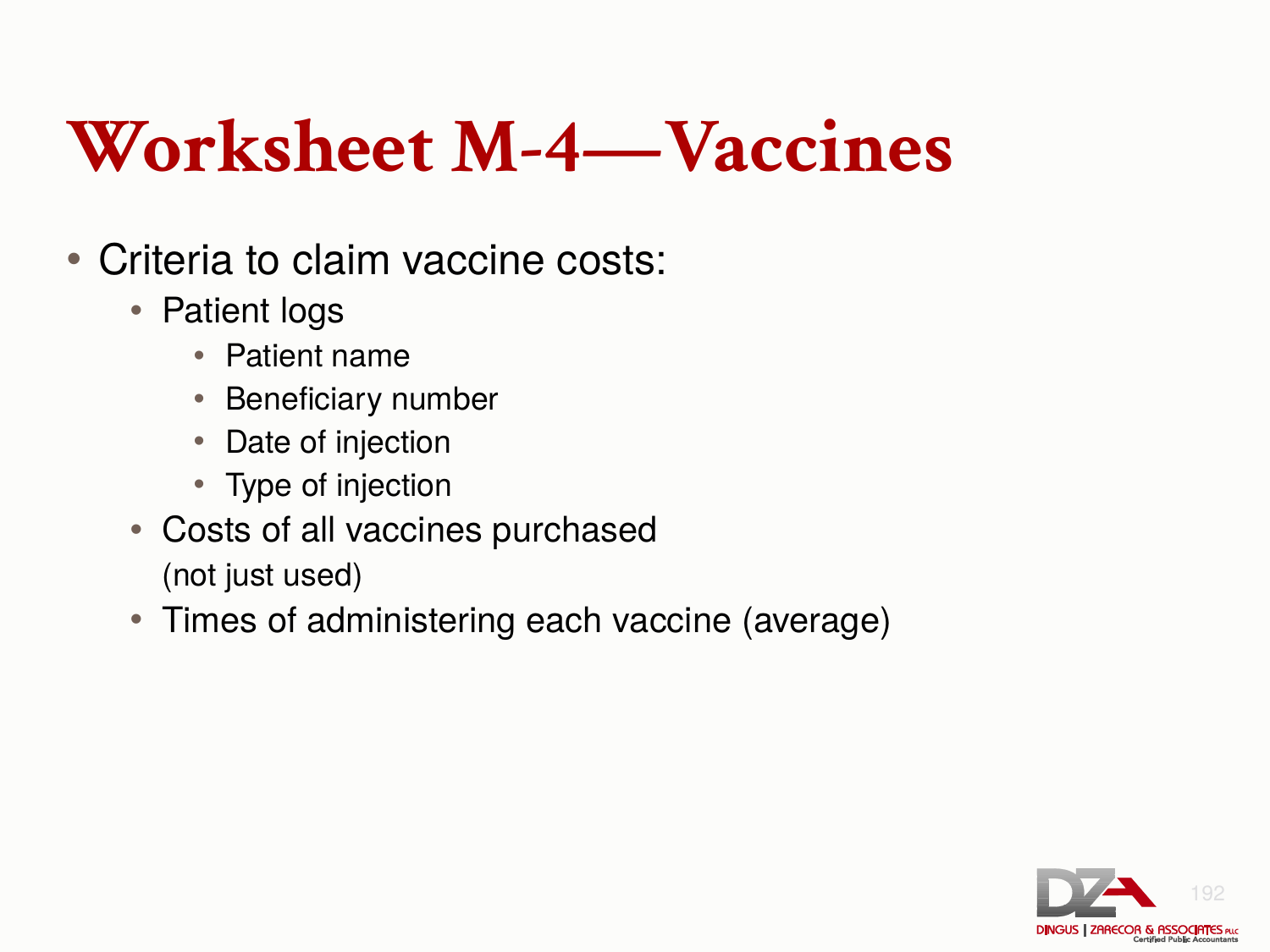

# Worksheet M-4—Vaccines
Criteria to claim vaccine costs:
Patient logs
Patient name
Beneficiary number
Date of injection
Type of injection
Costs of all vaccines purchased
(not just used)
Times of administering each vaccine (average)

192